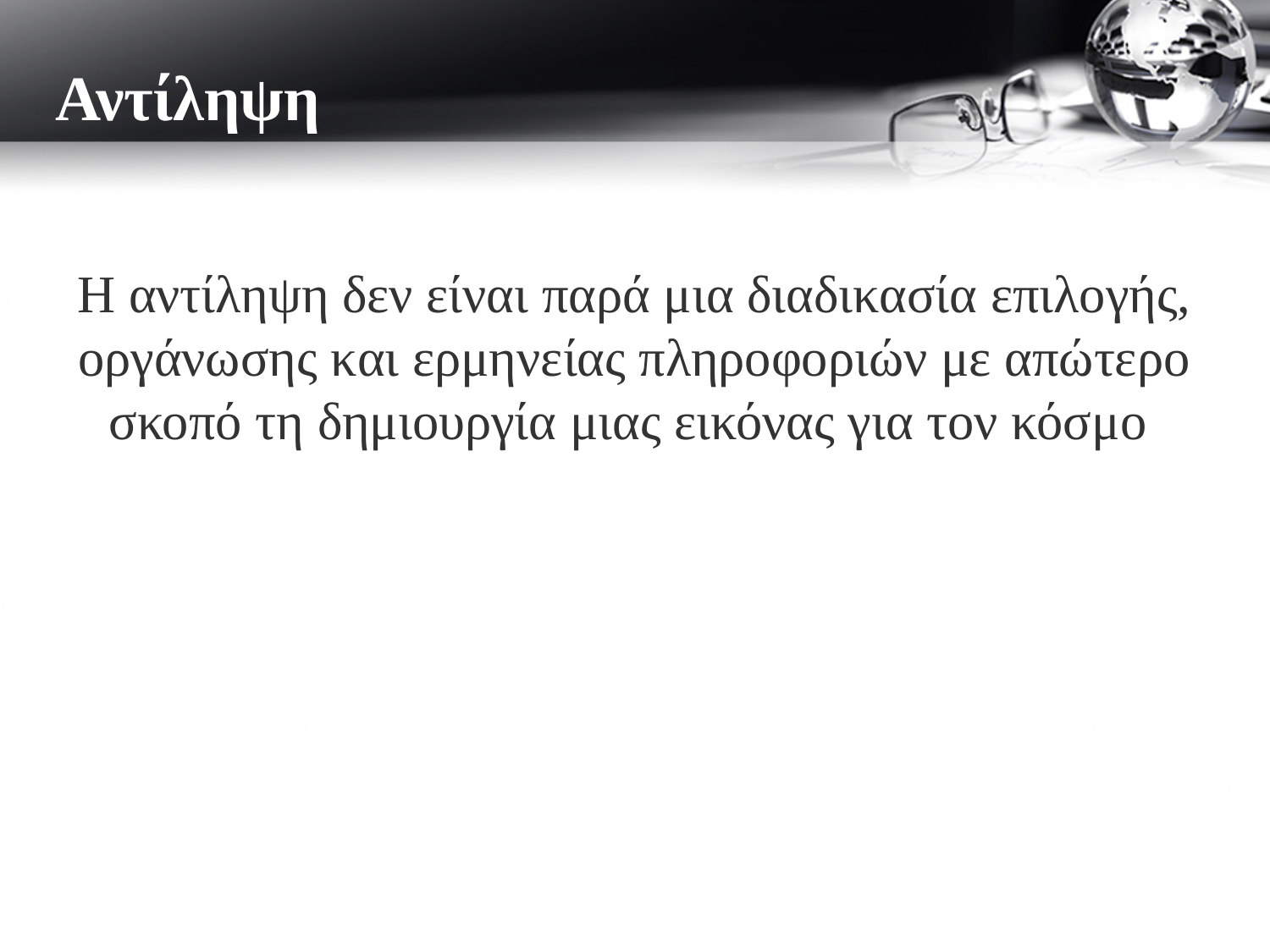

Αντίληψη
# ΑΝΤΙΛΗΨΗ
Η αντίληψη δεν είναι παρά μια διαδικασία επιλογής, οργάνωσης και ερμηνείας πληροφοριών με απώτερο σκοπό τη δημιουργία μιας εικόνας για τον κόσμο